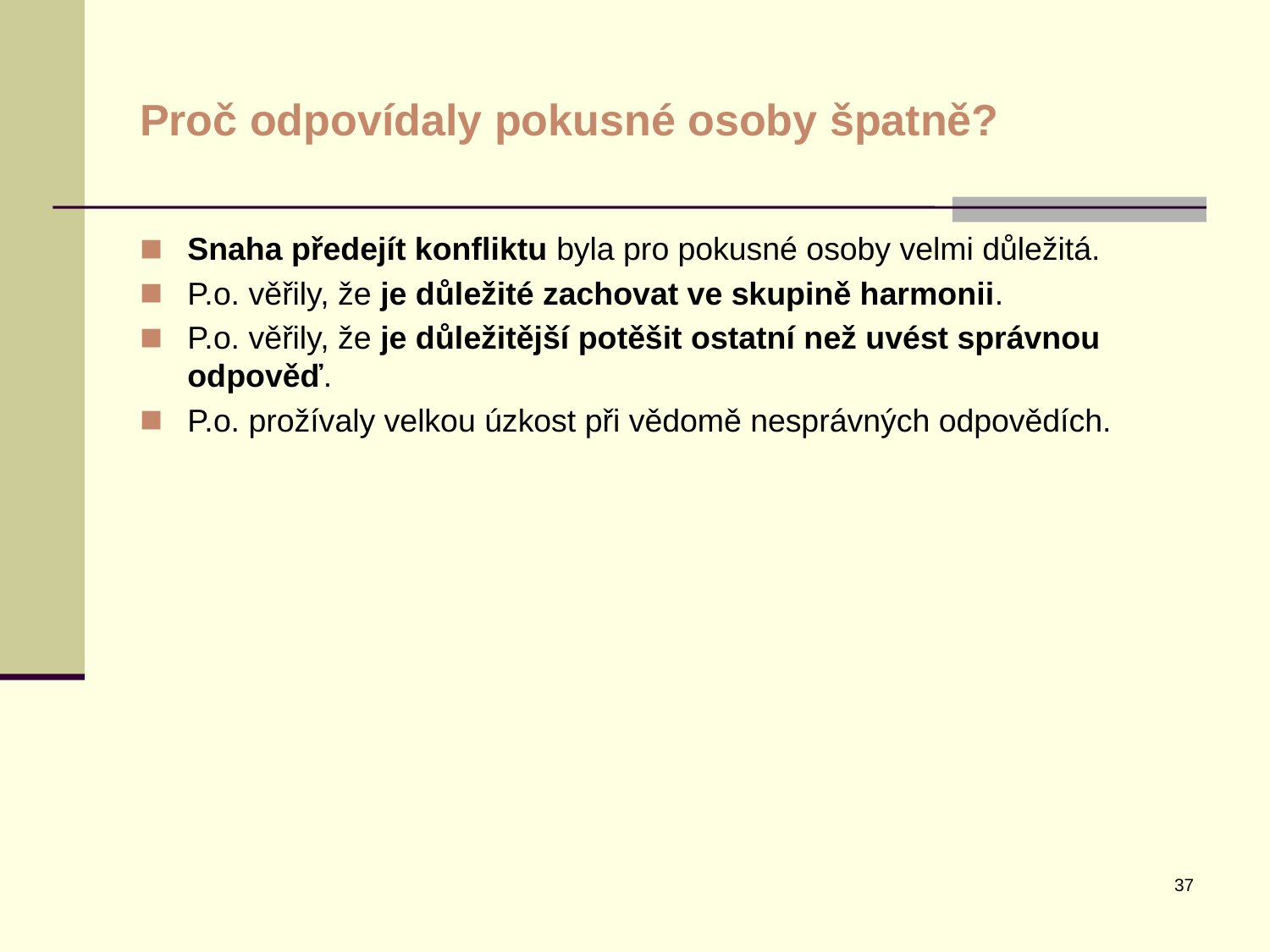

# Proč odpovídaly pokusné osoby špatně?
Snaha předejít konfliktu byla pro pokusné osoby velmi důležitá.
P.o. věřily, že je důležité zachovat ve skupině harmonii.
P.o. věřily, že je důležitější potěšit ostatní než uvést správnou odpověď.
P.o. prožívaly velkou úzkost při vědomě nesprávných odpovědích.

37